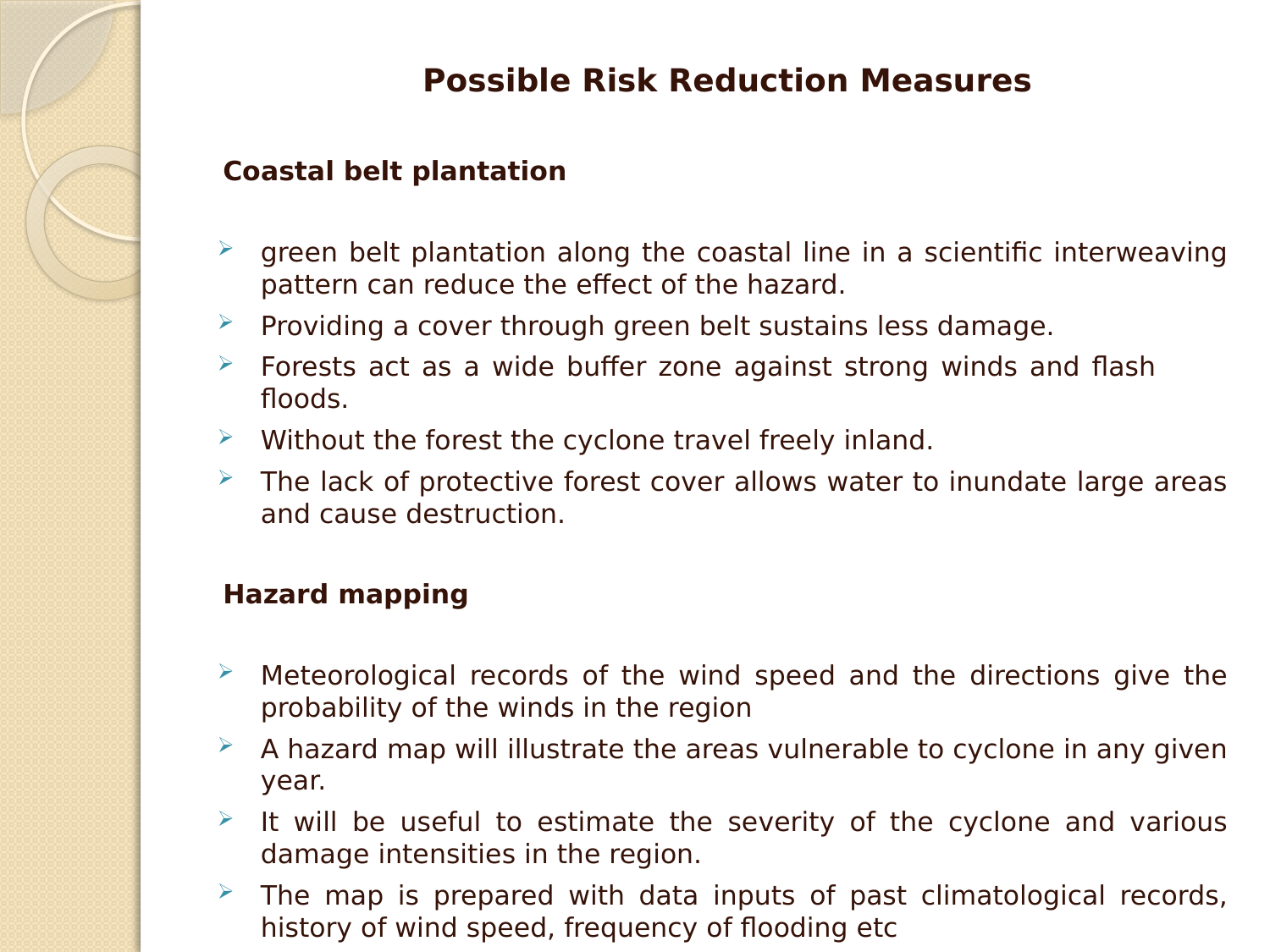

# Possible Risk Reduction Measures
Coastal belt plantation

green belt plantation along the coastal line in a scientific interweaving pattern can reduce the effect of the hazard.
Providing a cover through green belt sustains less damage.
Forests act as a wide buffer zone against strong winds and flash       floods.
Without the forest the cyclone travel freely inland.
The lack of protective forest cover allows water to inundate large areas and cause destruction.

Hazard mapping

Meteorological records of the wind speed and the directions give the probability of the winds in the region
A hazard map will illustrate the areas vulnerable to cyclone in any given year.
It will be useful to estimate the severity of the cyclone and various damage intensities in the region.
The map is prepared with data inputs of past climatological records, history of wind speed, frequency of flooding etc